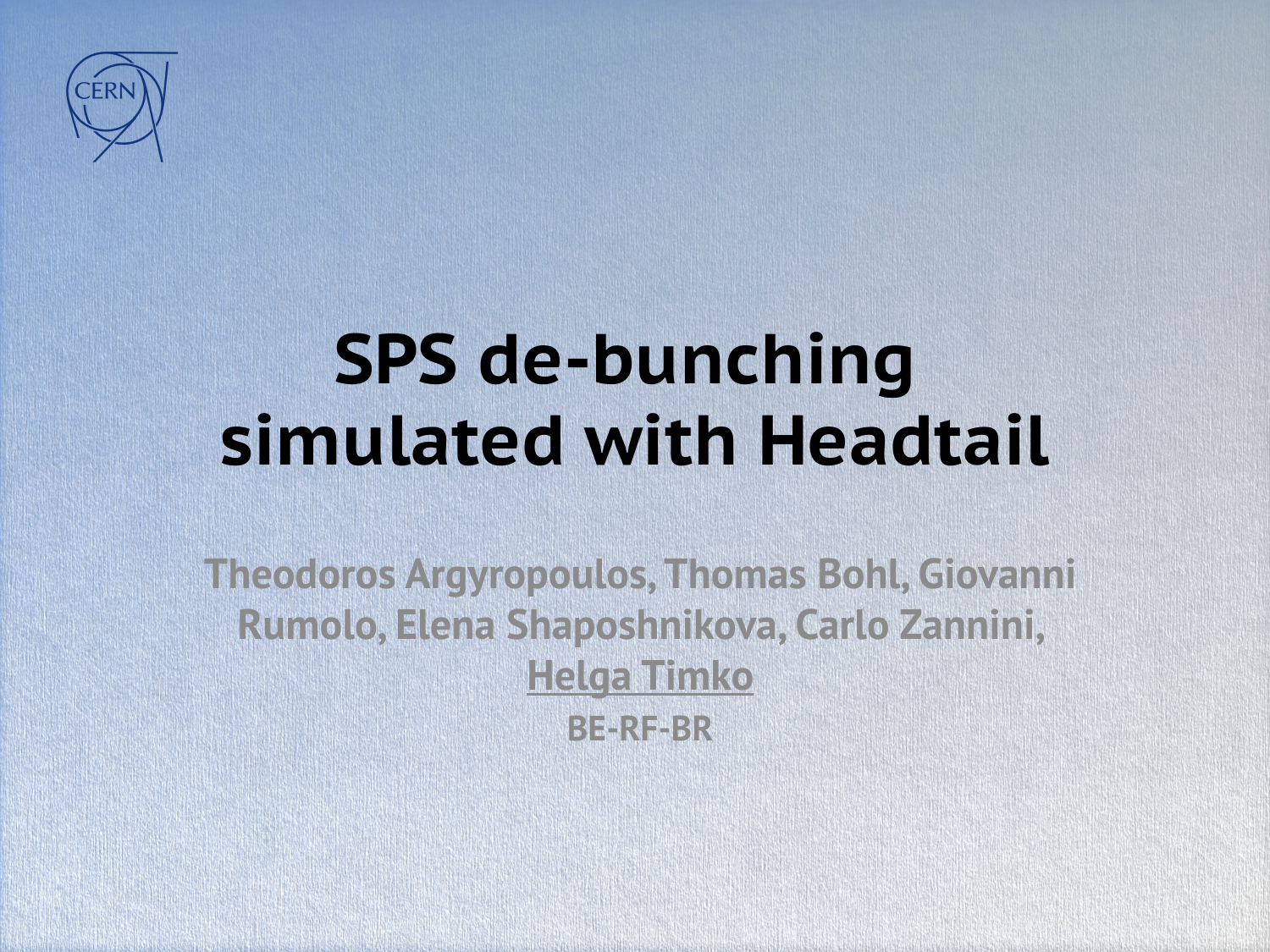

# SPS de-bunching simulated with Headtail
Theodoros Argyropoulos, Thomas Bohl, Giovanni Rumolo, Elena Shaposhnikova, Carlo Zannini, Helga Timko
BE-RF-BR